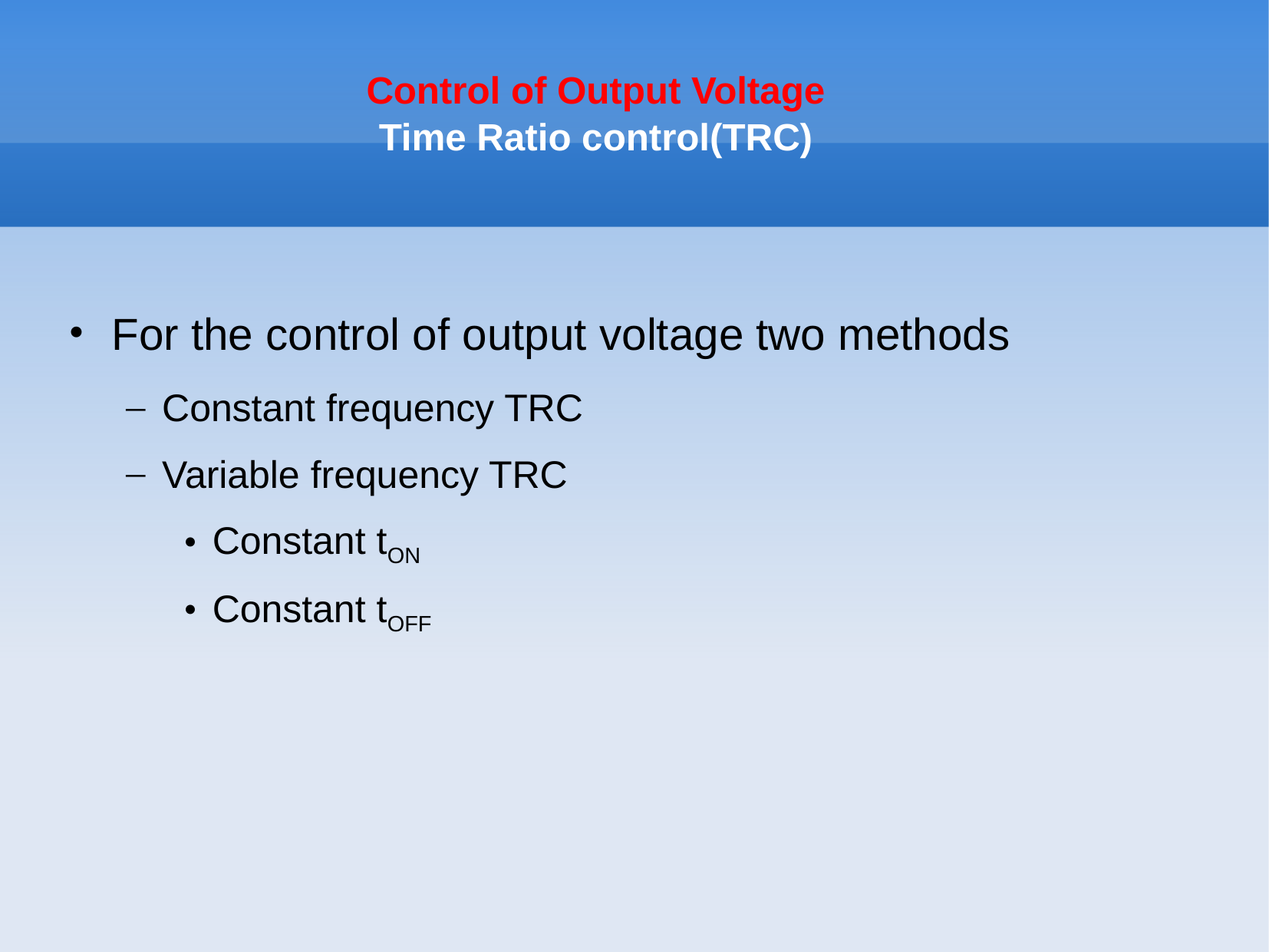

# Control of Output Voltage Time Ratio control(TRC)
For the control of output voltage two methods
Constant frequency TRC
Variable frequency TRC
Constant tON
Constant tOFF